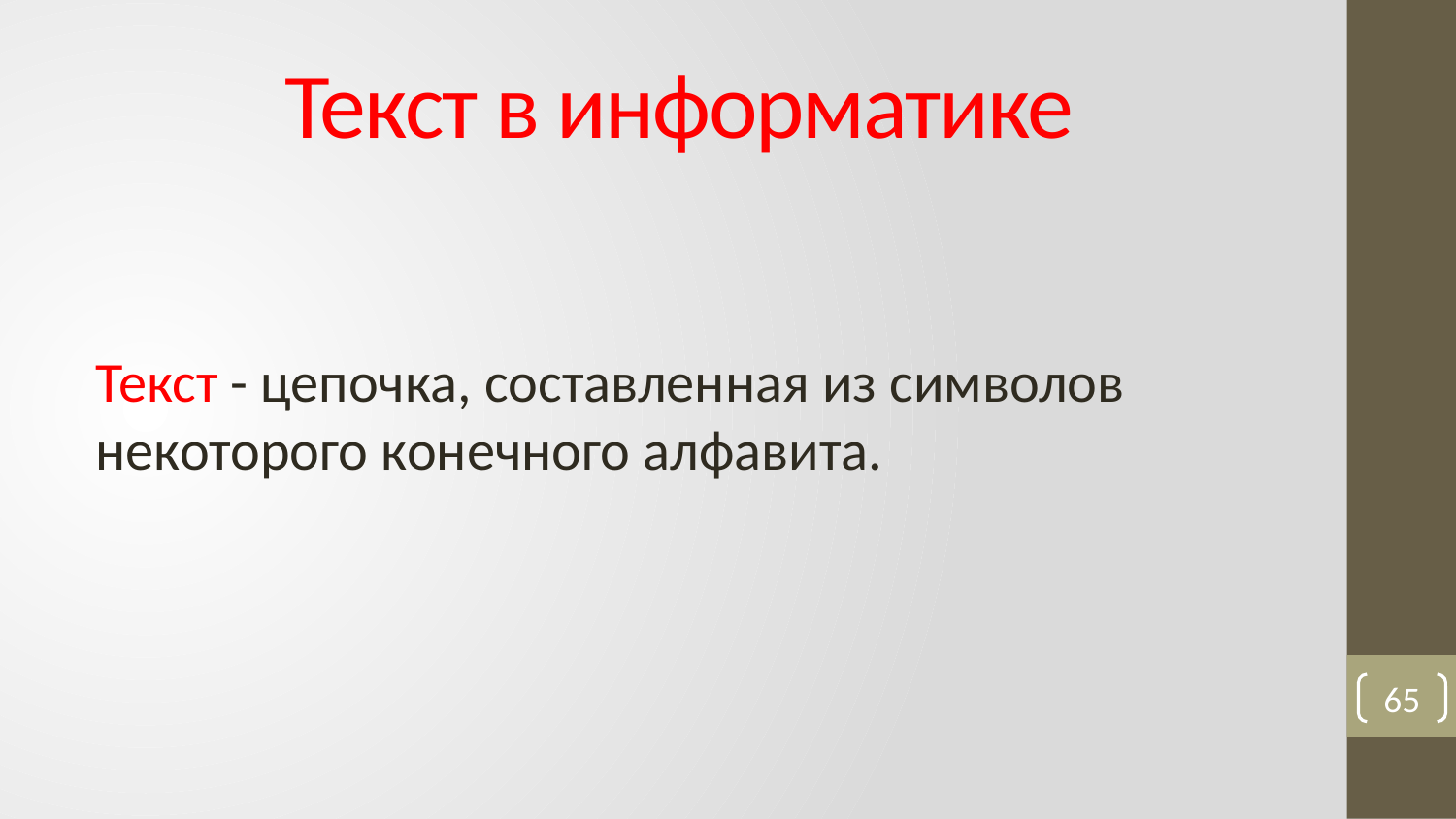

# Текст в информатике

Текст - цепочка, составленная из символов некоторого конечного алфавита.
65